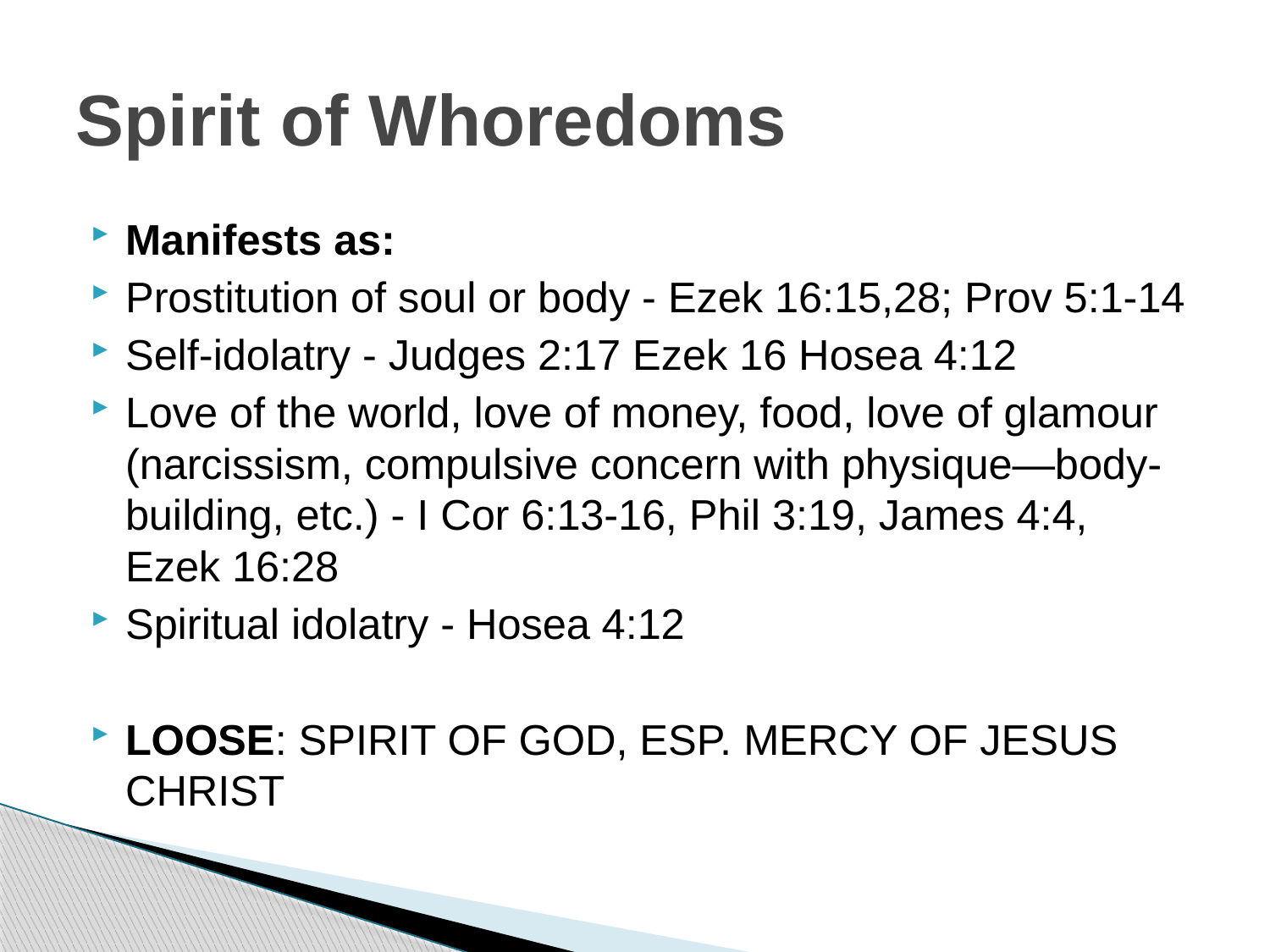

# Spirit of Whoredoms
Manifests as:
Prostitution of soul or body - Ezek 16:15,28; Prov 5:1-14
Self-idolatry - Judges 2:17 Ezek 16 Hosea 4:12
Love of the world, love of money, food, love of glamour (narcissism, compulsive concern with physique—body-building, etc.) - I Cor 6:13-16, Phil 3:19, James 4:4, Ezek 16:28
Spiritual idolatry - Hosea 4:12

LOOSE: SPIRIT OF GOD, ESP. MERCY OF JESUS CHRIST